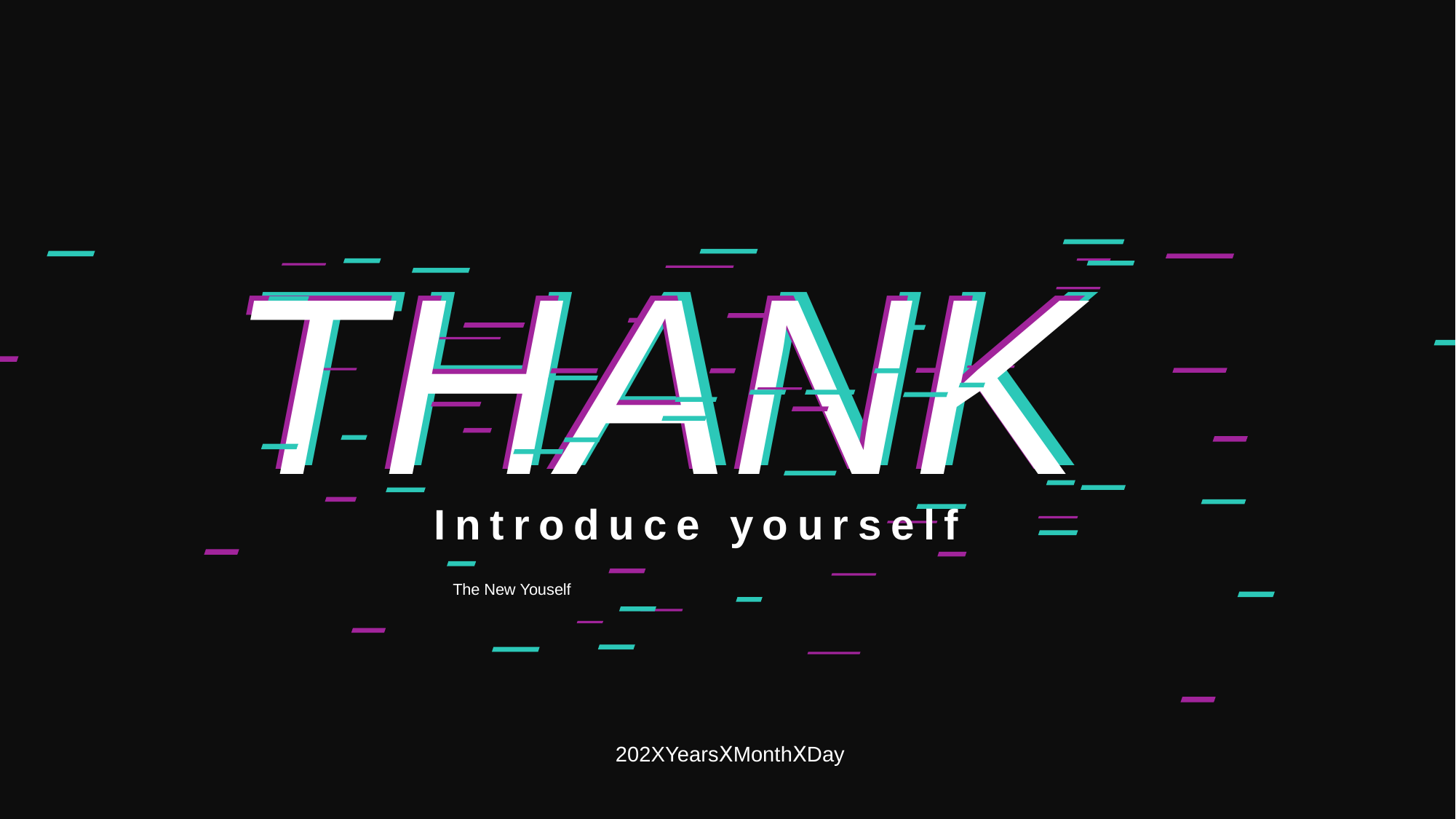

THANK
THANK
THANK

Introduce yourself

The New Youself

202XYearsⅩMonthⅩDay